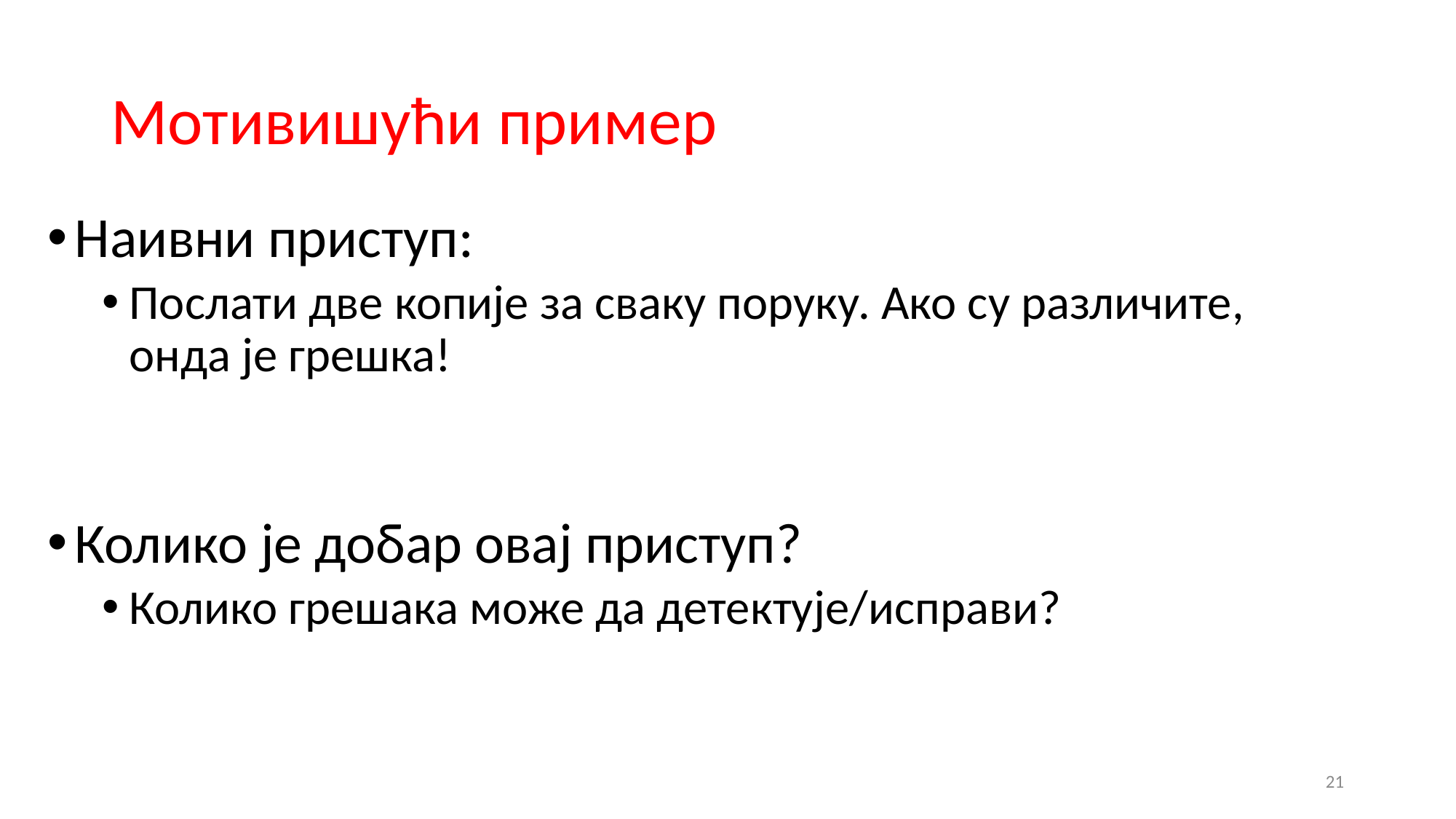

# Мотивишући пример
Наивни приступ:
Послати две копије за сваку поруку. Ако су различите, онда је грешка!

Колико је добар овај приступ?
Колико грешака може да детектује/исправи?
21